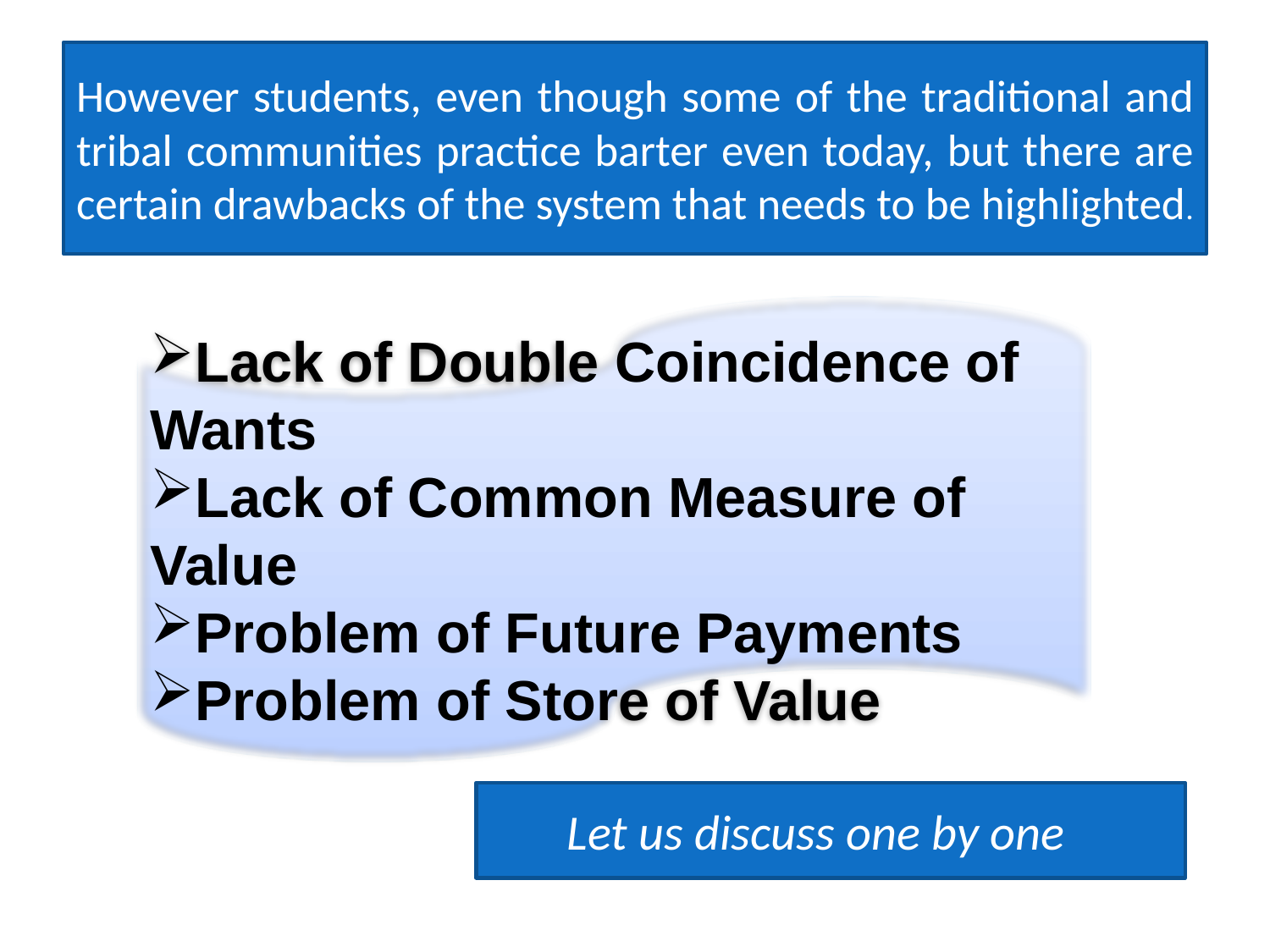

# However students, even though some of the traditional and tribal communities practice barter even today, but there are certain drawbacks of the system that needs to be highlighted.
Lack of Double Coincidence of Wants
Lack of Common Measure of Value
Problem of Future Payments
Problem of Store of Value
       Let us discuss one by one